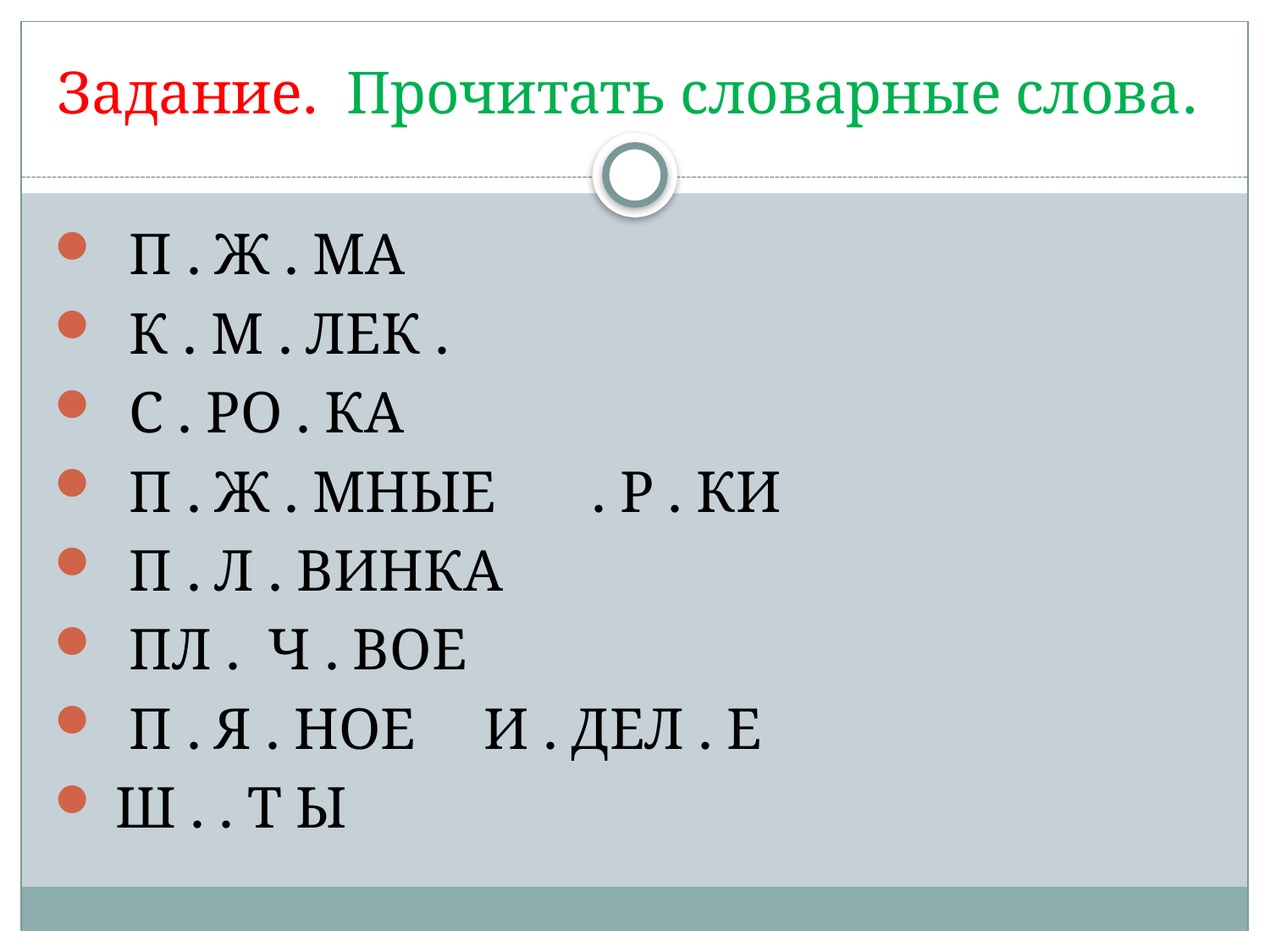

# Задание.  Прочитать словарные слова.
  П . Ж . МА
  К . М . ЛЕК .
  С . РО . КА
  П . Ж . МНЫЕ       . Р . КИ
  П . Л . ВИНКА
  ПЛ .  Ч . ВОЕ
  П . Я . НОЕ     И . ДЕЛ . Е
 Ш . . Т Ы